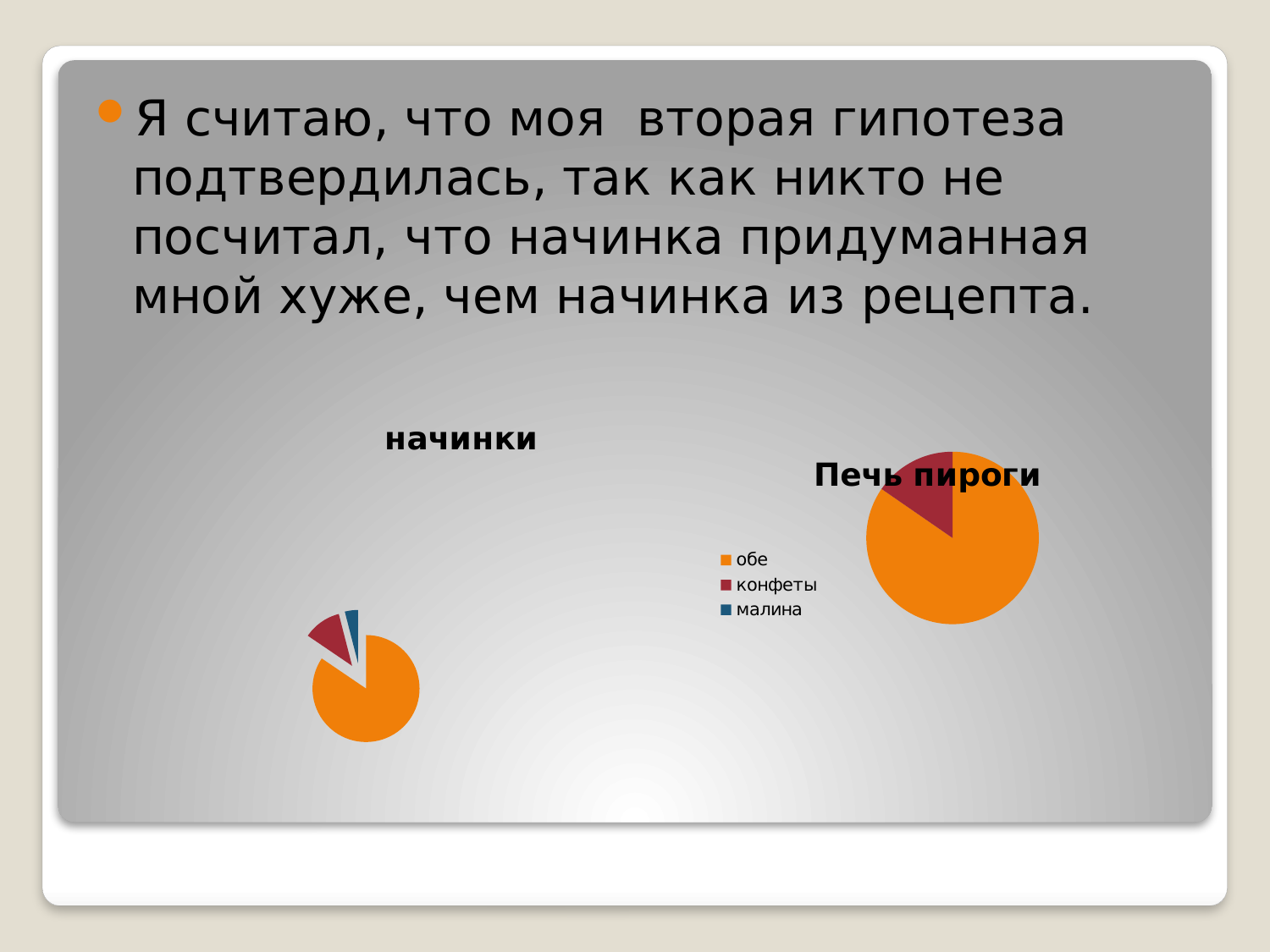

Я считаю, что моя  вторая гипотеза подтвердилась, так как никто не посчитал, что начинка придуманная мной хуже, чем начинка из рецепта.

### Chart:

| Category | начинки |
|---|---|
| обе | 84.5 |
| конфеты | 11.5 |
| малина | 4.0 |

### Chart:

| Category | Печь пироги | Столбец2 | Столбец1 |
|---|---|---|---|
| хотят научиться | 22.0 | None | 0.0 |
| не хотят научиться | 4.0 | None | None |
#